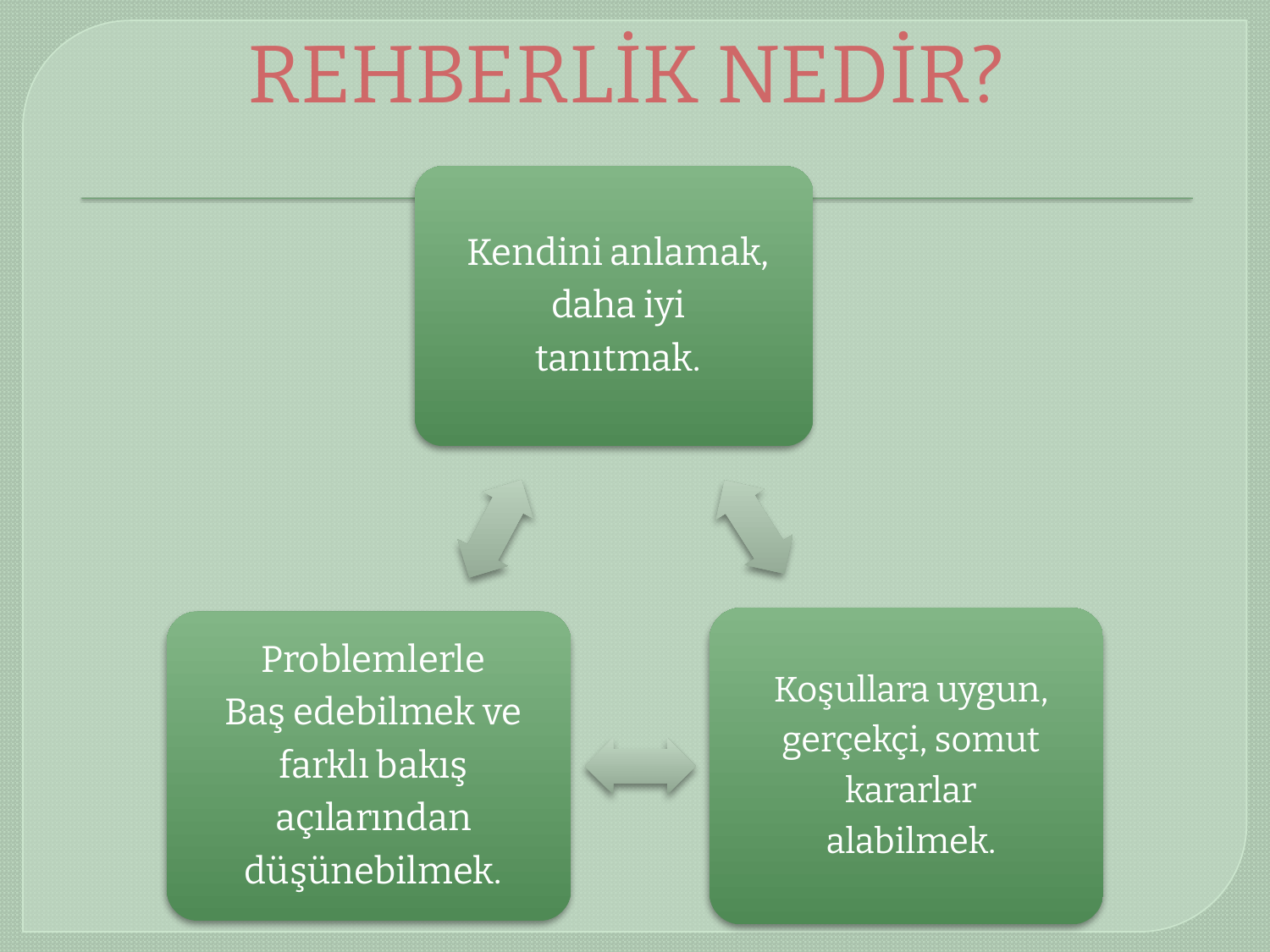

# REHBERLİK NEDİR?
Kendini anlamak,
daha iyi
tanıtmak.

Koşullara uygun,
gerçekçi, somut
kararlar
alabilmek.

Problemlerle
Baş edebilmek ve
farklı bakış
açılarından
düşünebilmek.